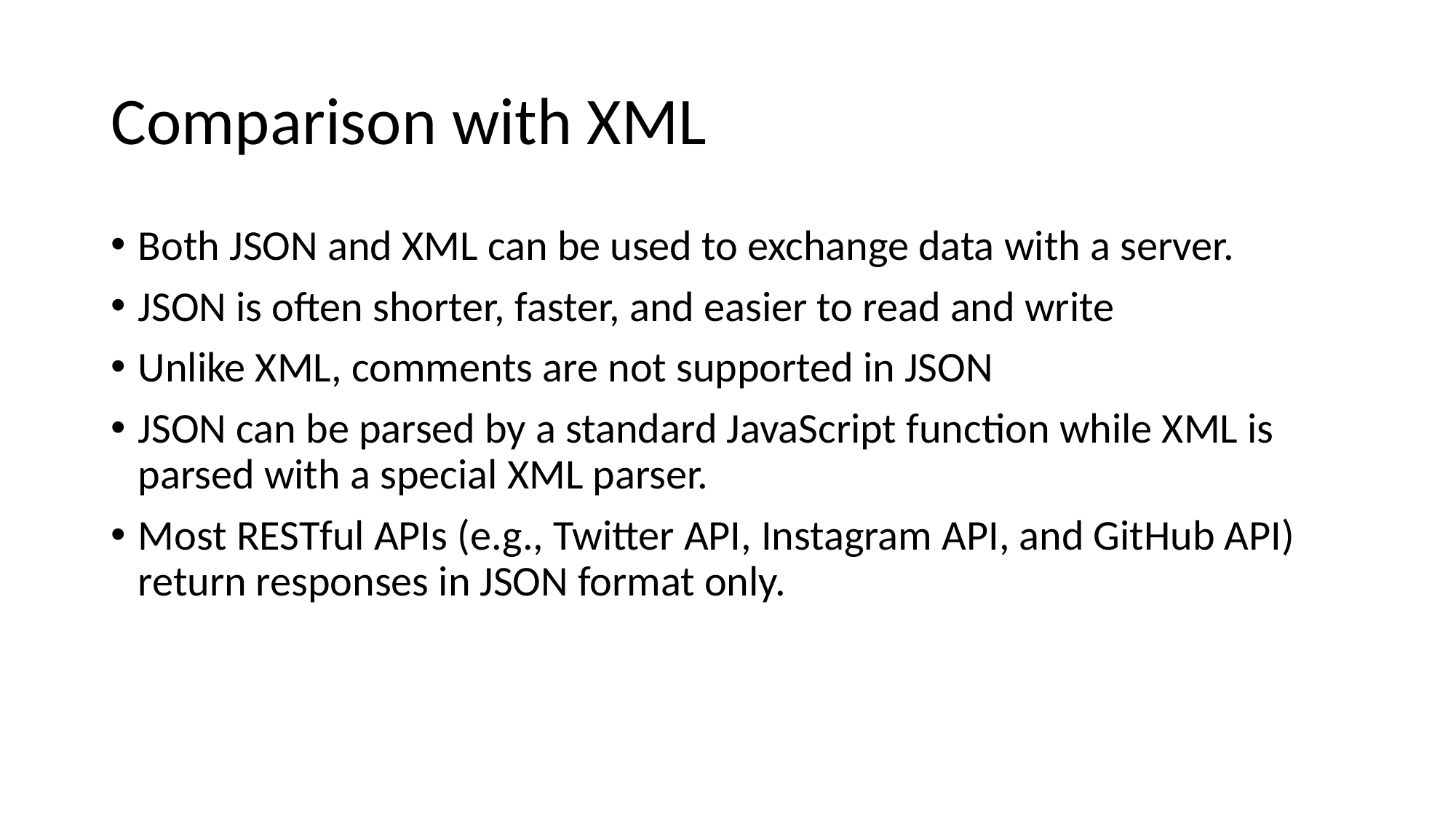

# Comparison with XML
Both JSON and XML can be used to exchange data with a server.
JSON is often shorter, faster, and easier to read and write
Unlike XML, comments are not supported in JSON
JSON can be parsed by a standard JavaScript function while XML is parsed with a special XML parser.
Most RESTful APIs (e.g., Twitter API, Instagram API, and GitHub API) return responses in JSON format only.